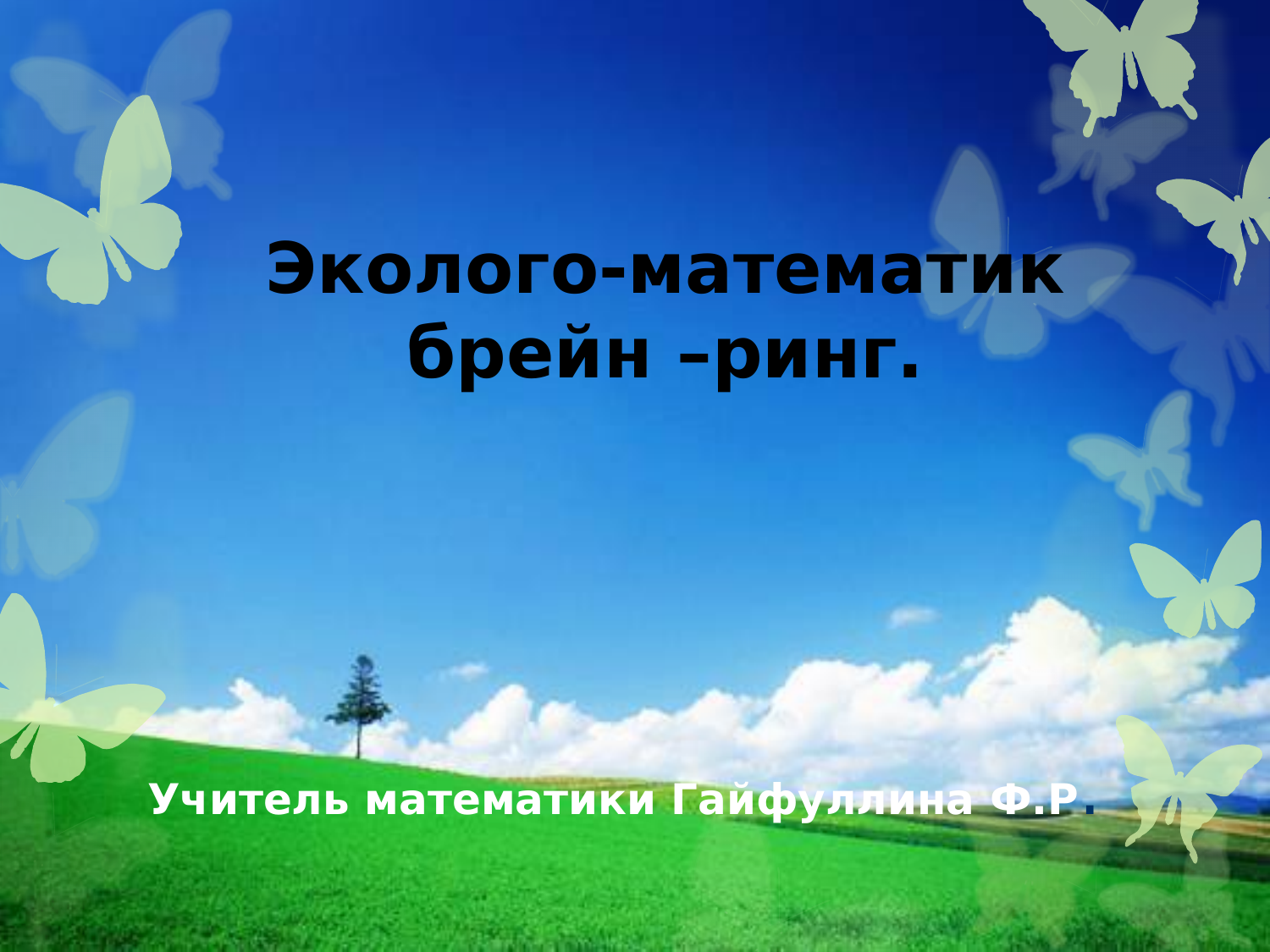

#
Эколого-математик брейн –ринг.

Учитель математики Гайфуллина Ф.Р.